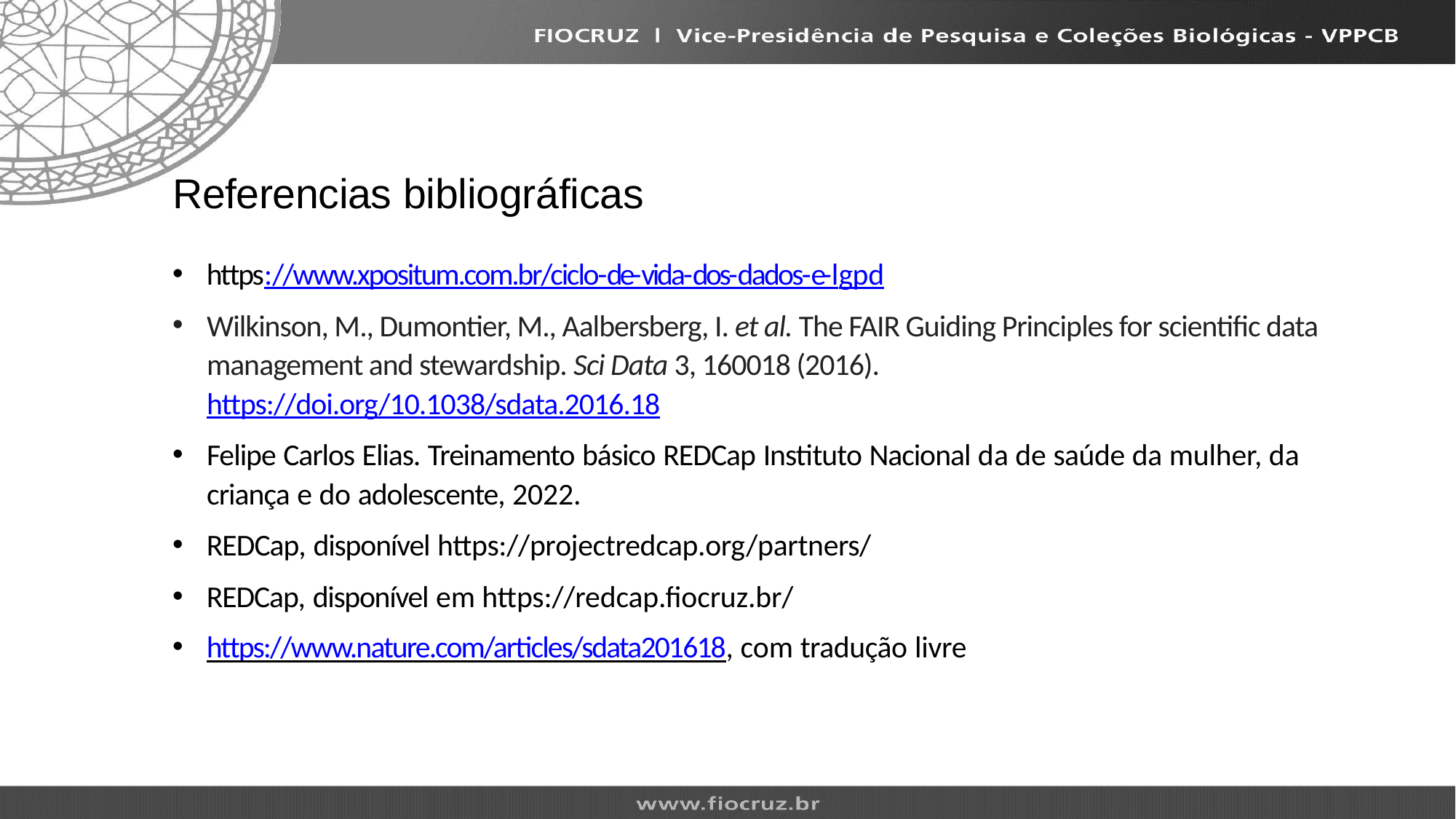

# Referencias bibliográficas
https://www.xpositum.com.br/ciclo-de-vida-dos-dados-e-lgpd
Wilkinson, M., Dumontier, M., Aalbersberg, I. et al. The FAIR Guiding Principles for scientific data management and stewardship. Sci Data 3, 160018 (2016). https://doi.org/10.1038/sdata.2016.18
Felipe Carlos Elias. Treinamento básico REDCap Instituto Nacional da de saúde da mulher, da criança e do adolescente, 2022.
REDCap, disponível https://projectredcap.org/partners/
REDCap, disponível em https://redcap.fiocruz.br/
https://www.nature.com/articles/sdata201618, com tradução livre